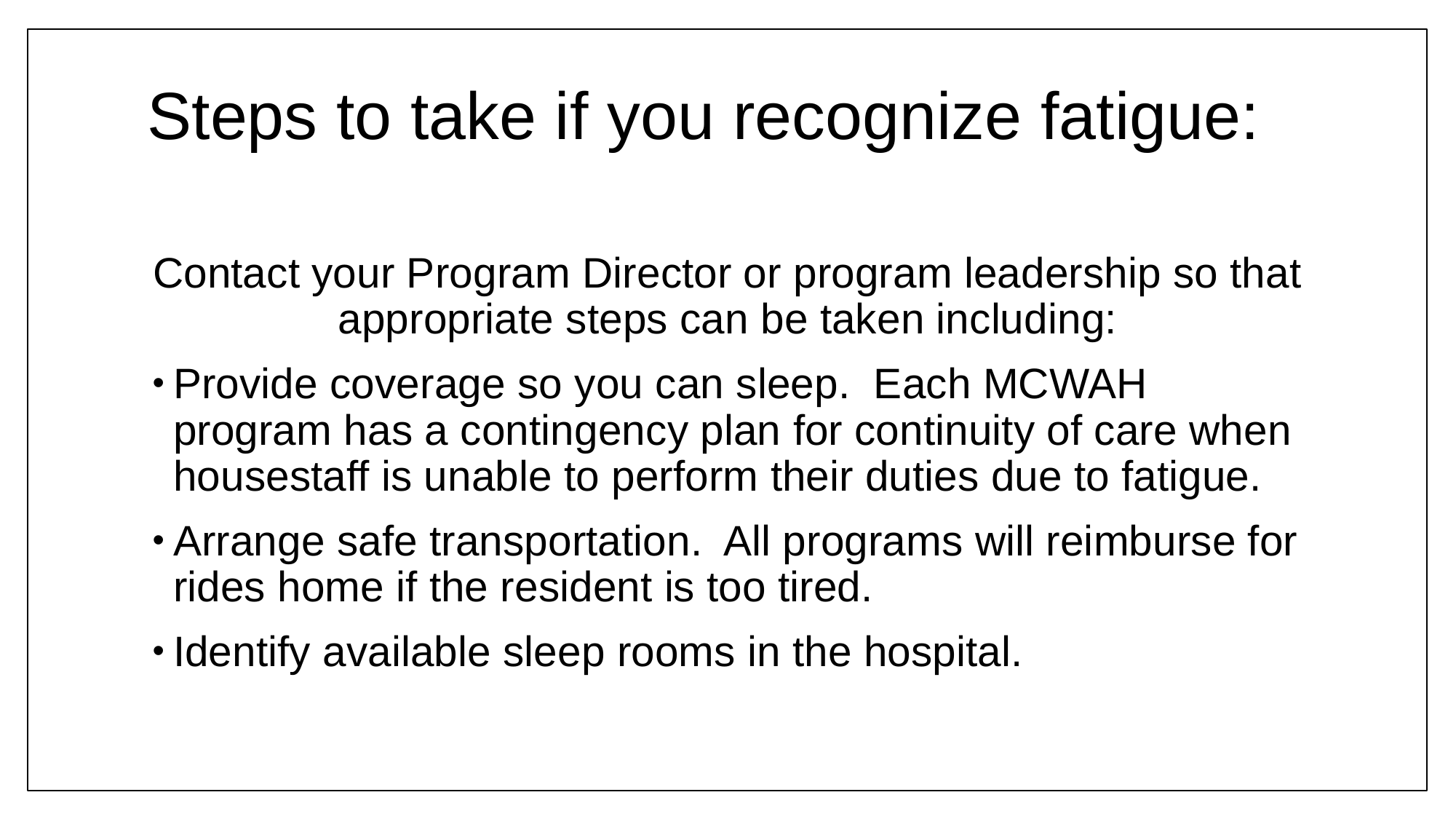

# Steps to take if you recognize fatigue:
Contact your Program Director or program leadership so that appropriate steps can be taken including:
Provide coverage so you can sleep.  Each MCWAH program has a contingency plan for continuity of care when housestaff is unable to perform their duties due to fatigue.
Arrange safe transportation.  All programs will reimburse for rides home if the resident is too tired.
Identify available sleep rooms in the hospital.